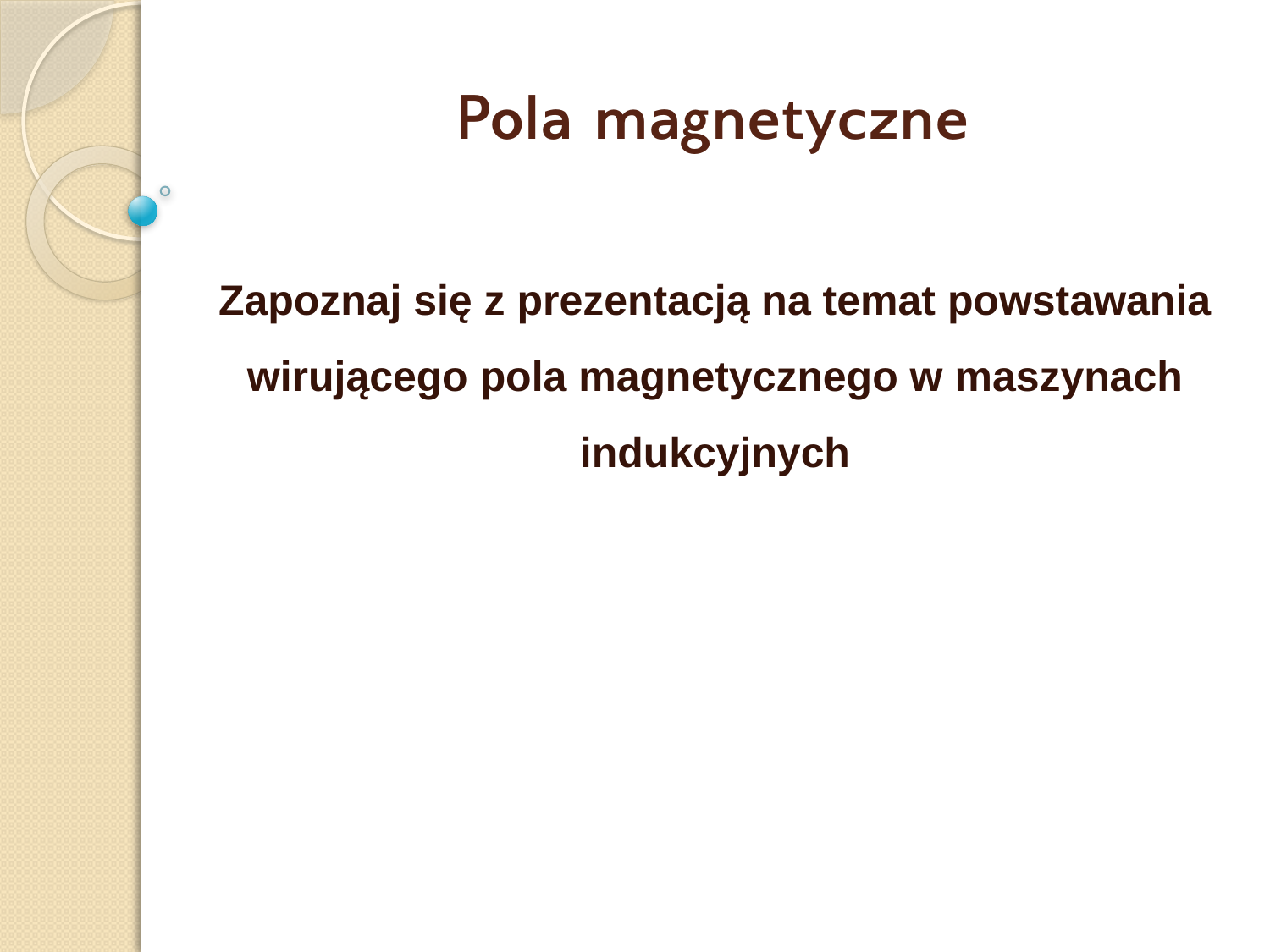

# Pola magnetyczne
Zapoznaj się z prezentacją na temat powstawania wirującego pola magnetycznego w maszynach indukcyjnych